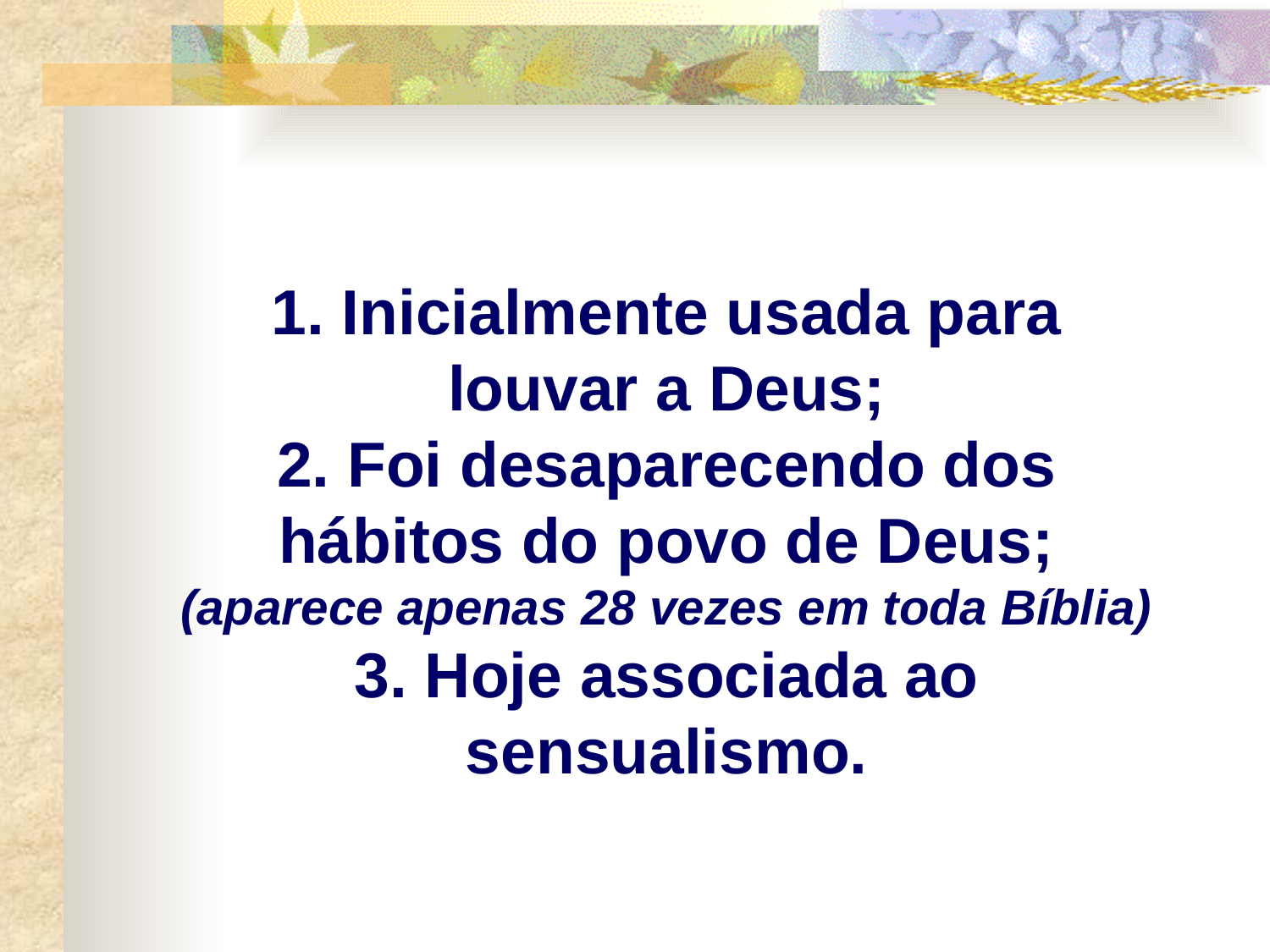

1. Inicialmente usada para louvar a Deus;
2. Foi desaparecendo dos hábitos do povo de Deus;
(aparece apenas 28 vezes em toda Bíblia)
3. Hoje associada ao sensualismo.